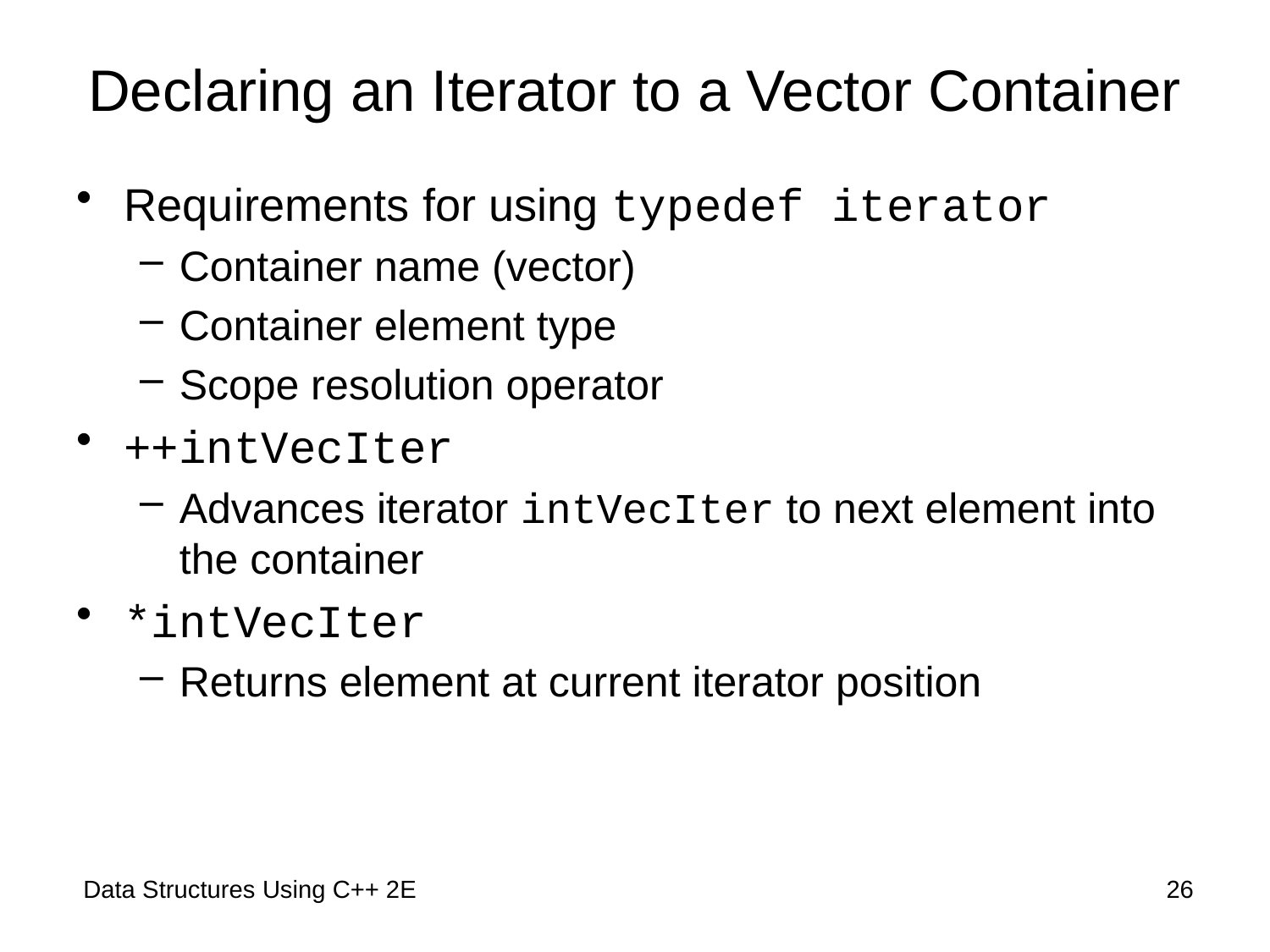

# Declaring an Iterator to a Vector Container
Requirements for using typedef iterator
Container name (vector)
Container element type
Scope resolution operator
++intVecIter
Advances iterator intVecIter to next element into the container
*intVecIter
Returns element at current iterator position
 Data Structures Using C++ 2E
26